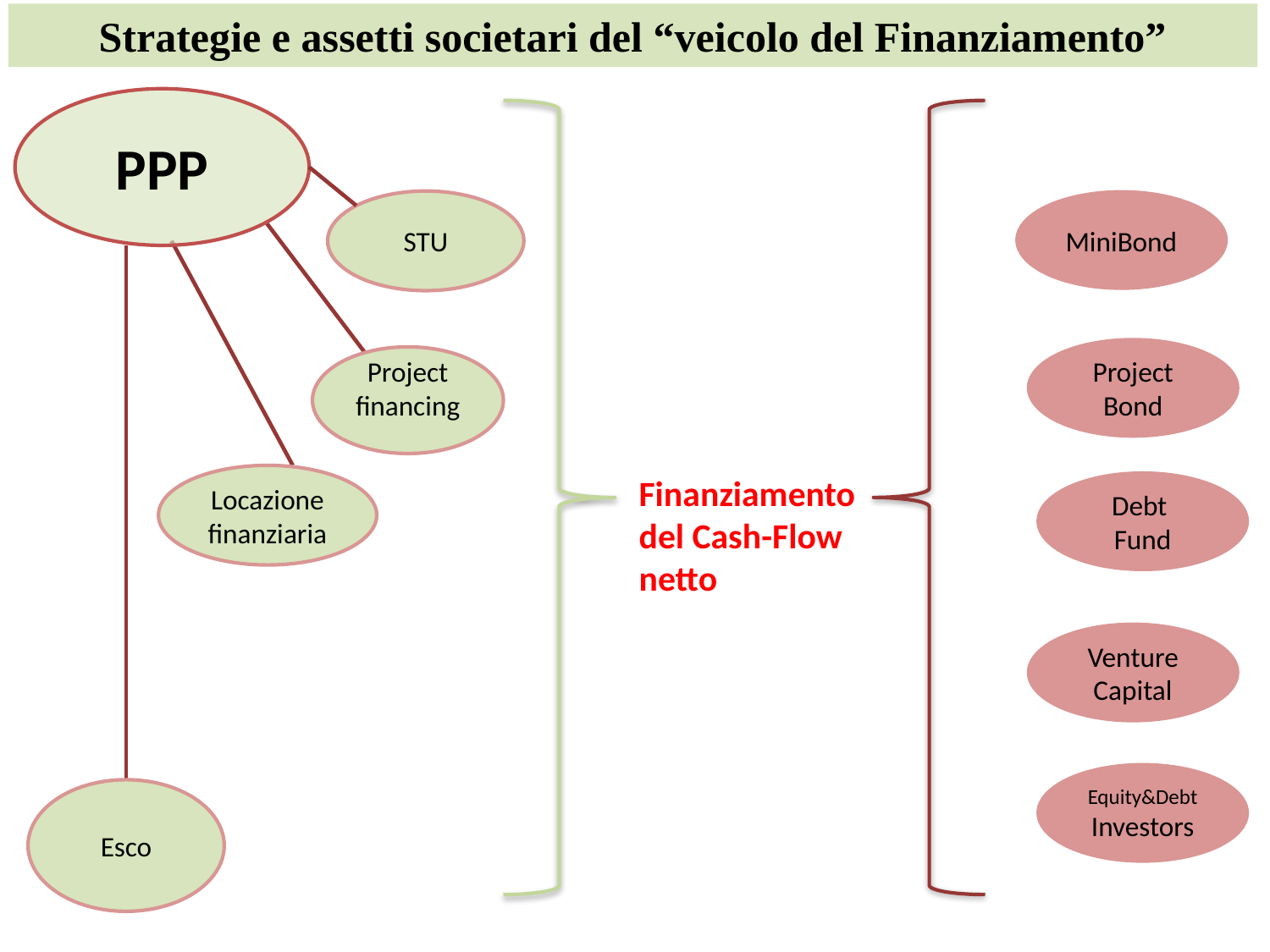

Strategie e assetti societari del “veicolo del Finanziamento”
PPP

STU
MiniBond
Project
Bond
Project financing

Locazione finanziaria
Finanziamento
del Cash-Flow netto
Debt
Fund
Venture Capital
Equity&Debt Investors
Esco